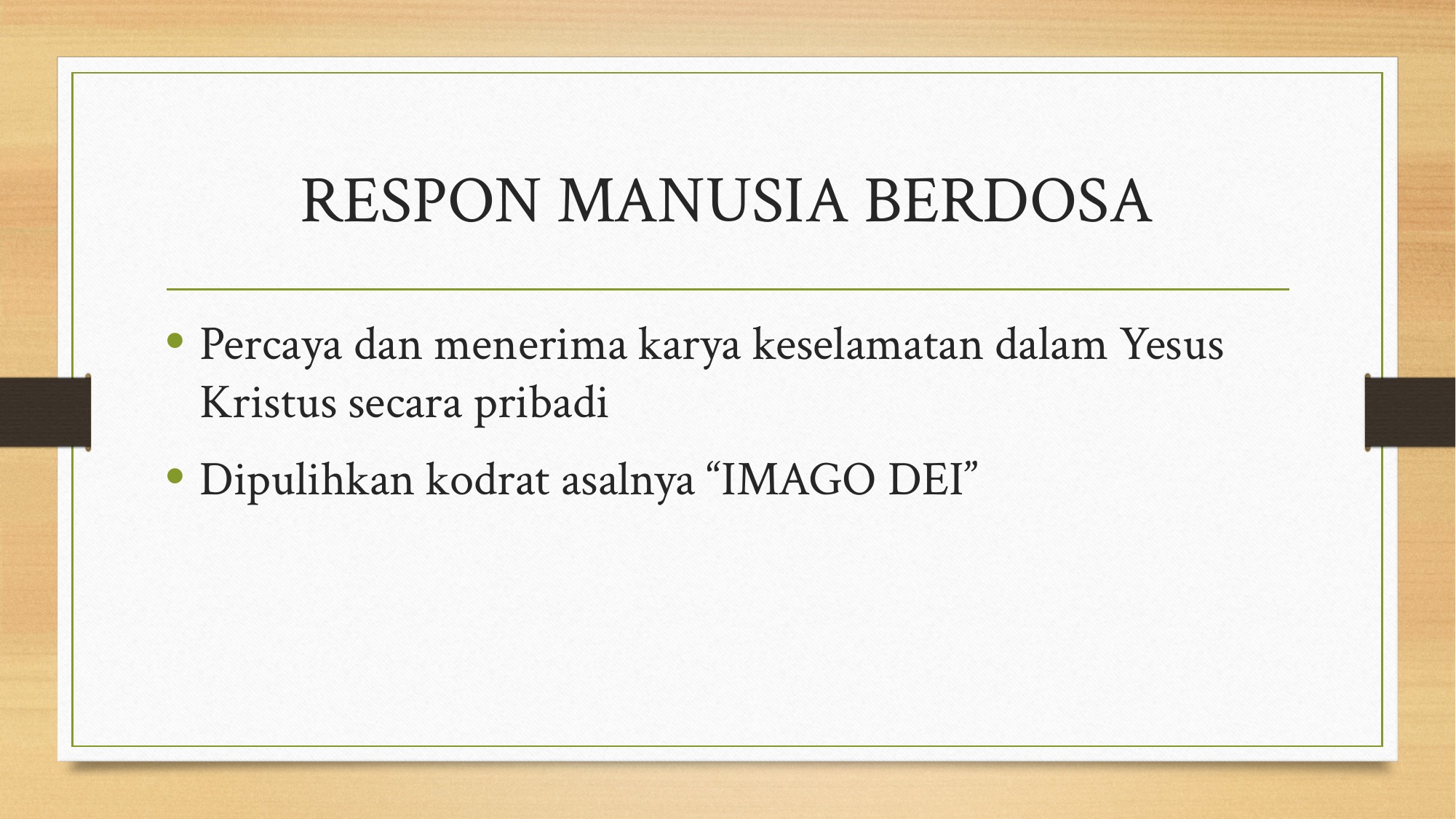

# RESPON MANUSIA BERDOSA
Percaya dan menerima karya keselamatan dalam Yesus Kristus secara pribadi
Dipulihkan kodrat asalnya “IMAGO DEI”